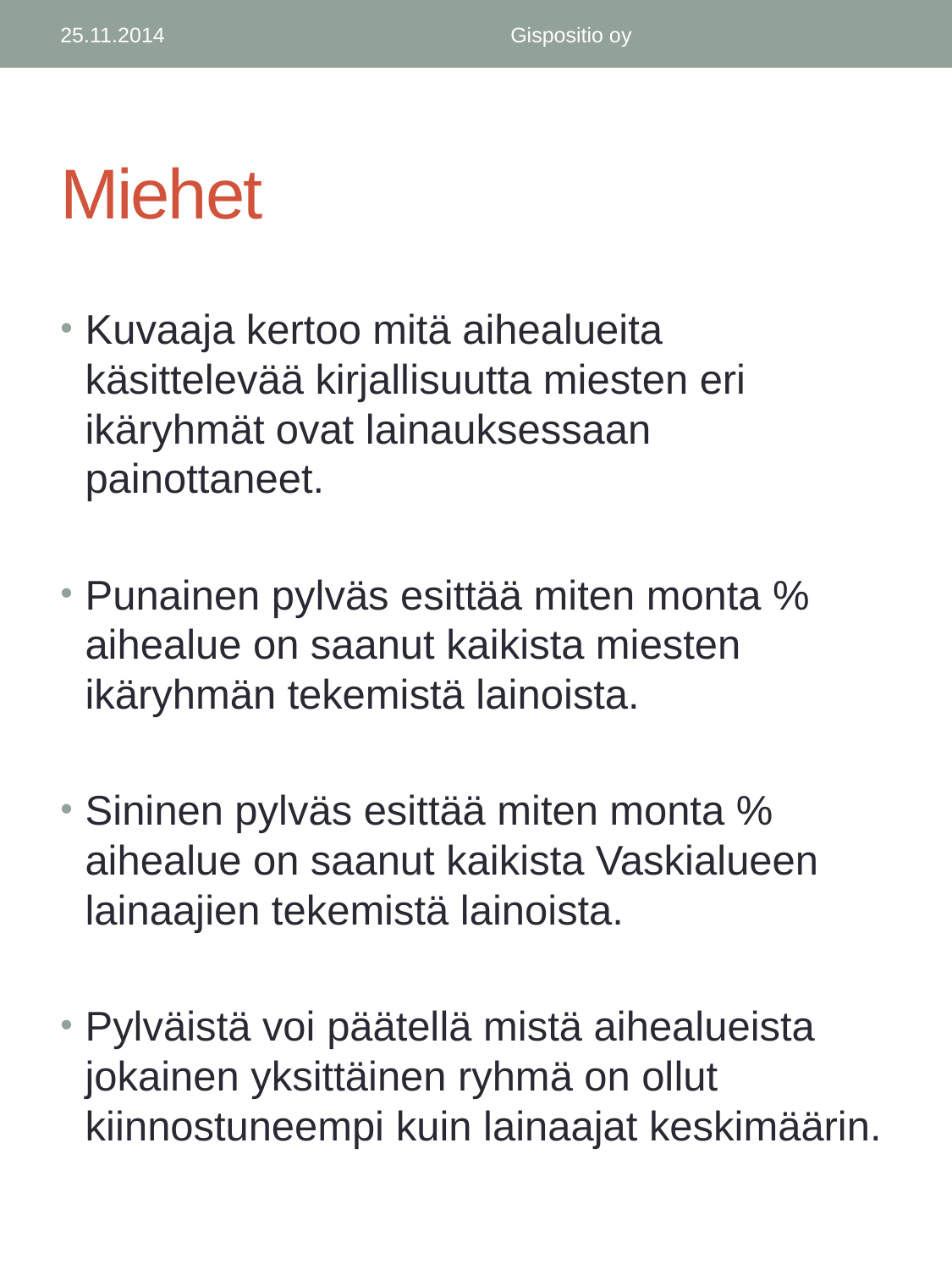

25.11.2014
Gispositio oy
# Miehet
Kuvaaja kertoo mitä aihealueita käsittelevää kirjallisuutta miesten eri ikäryhmät ovat lainauksessaan painottaneet.

Punainen pylväs esittää miten monta % aihealue on saanut kaikista miesten ikäryhmän tekemistä lainoista.

Sininen pylväs esittää miten monta % aihealue on saanut kaikista Vaskialueen lainaajien tekemistä lainoista.

Pylväistä voi päätellä mistä aihealueista jokainen yksittäinen ryhmä on ollut kiinnostuneempi kuin lainaajat keskimäärin.